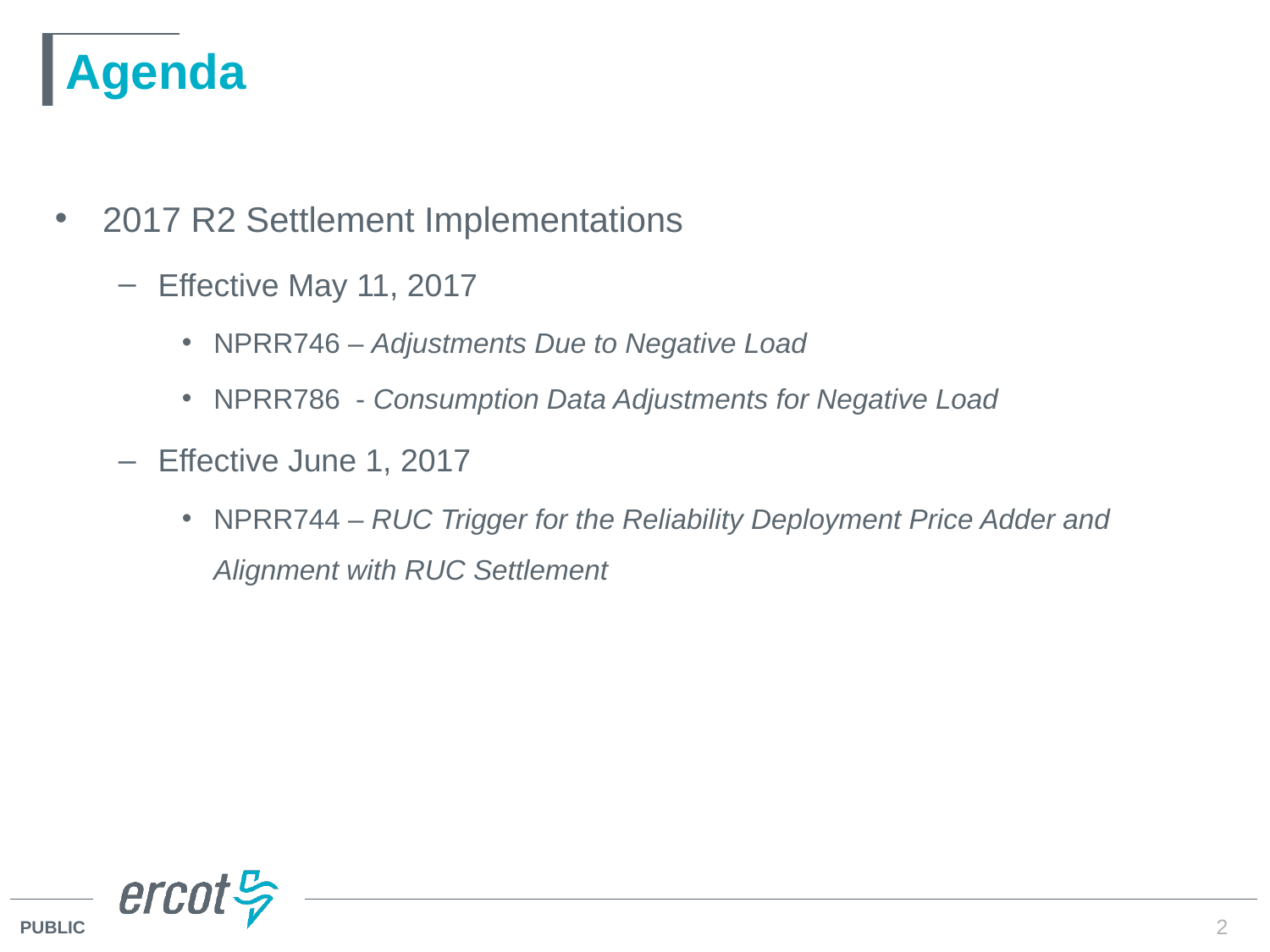

# Agenda
2017 R2 Settlement Implementations
Effective May 11, 2017
NPRR746 – Adjustments Due to Negative Load
NPRR786  - Consumption Data Adjustments for Negative Load
Effective June 1, 2017
NPRR744 – RUC Trigger for the Reliability Deployment Price Adder and Alignment with RUC Settlement
2